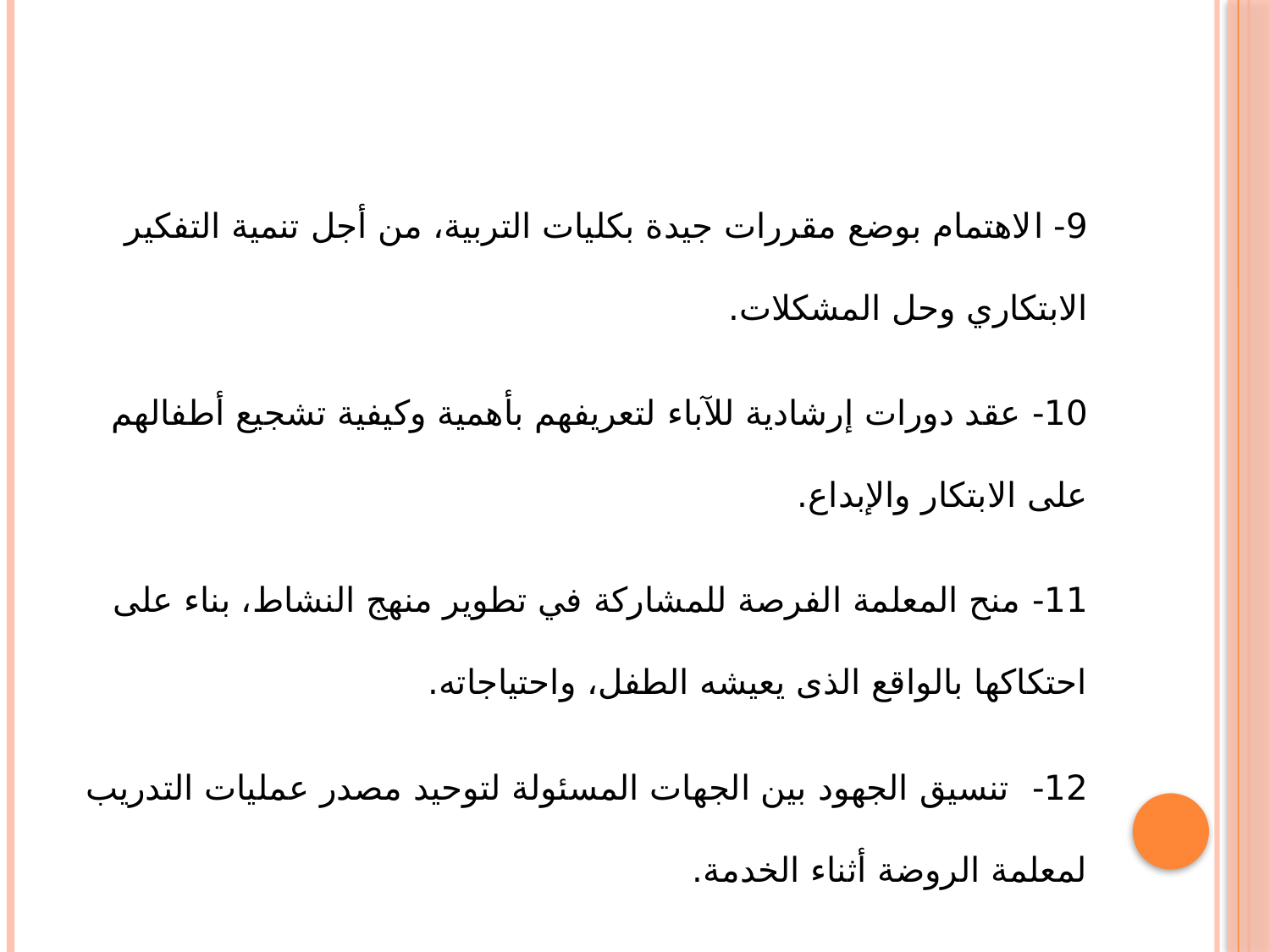

9- الاهتمام بوضع مقررات جيدة بكليات التربية، من أجل تنمية التفكير الابتكاري وحل المشكلات.
10- عقد دورات إرشادية للآباء لتعريفهم بأهمية وكيفية تشجيع أطفالهم على الابتكار والإبداع.
11- منح المعلمة الفرصة للمشاركة في تطوير منهج النشاط، بناء على احتكاكها بالواقع الذى يعيشه الطفل، واحتياجاته.
12-  تنسيق الجهود بين الجهات المسئولة لتوحيد مصدر عمليات التدريب لمعلمة الروضة أثناء الخدمة.